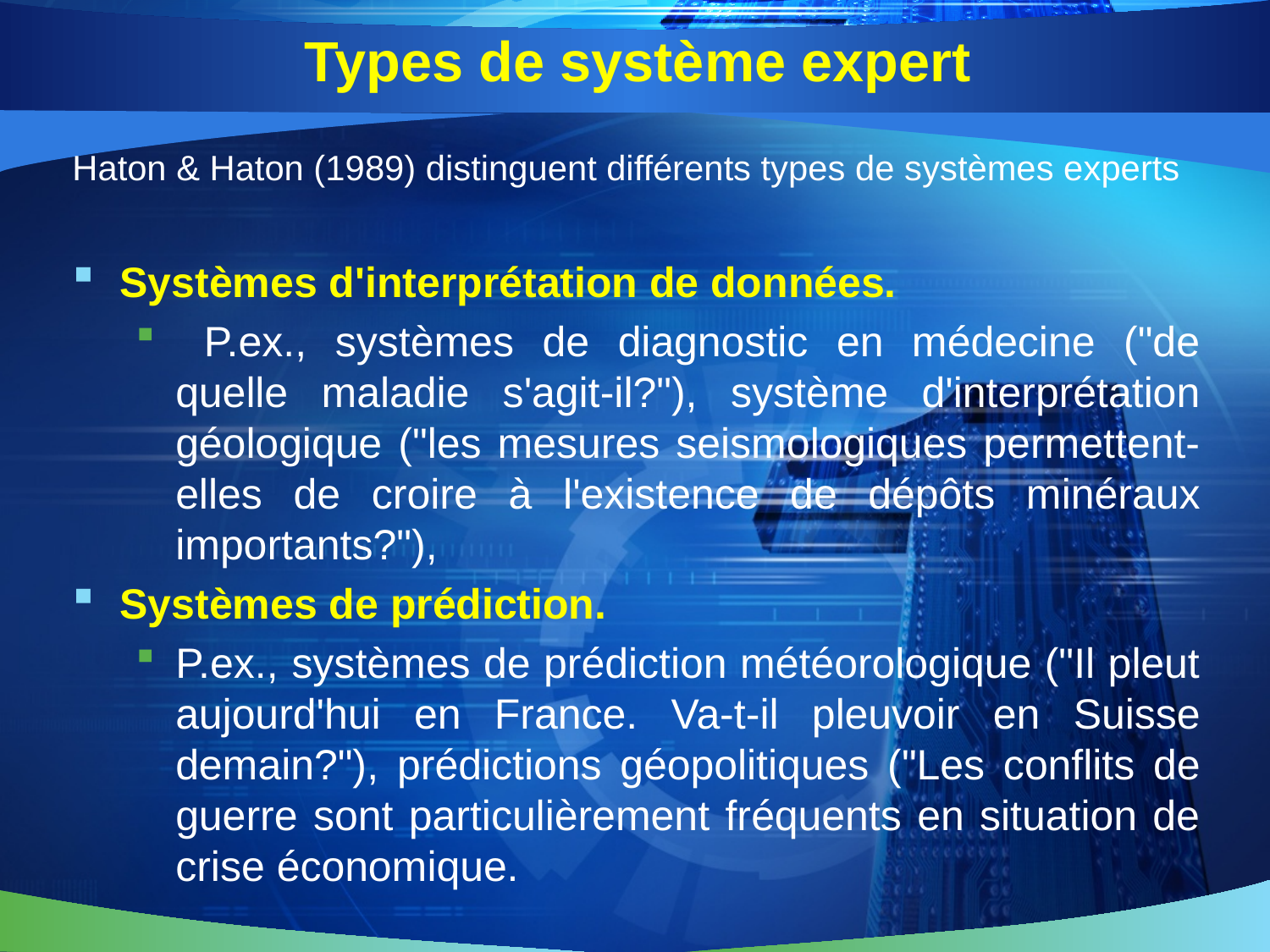

# Types de système expert
Haton & Haton (1989) distinguent différents types de systèmes experts

Systèmes d'interprétation de données.
 P.ex., systèmes de diagnostic en médecine ("de quelle maladie s'agit-il?"), système d'interprétation géologique ("les mesures seismologiques permettent-elles de croire à l'existence de dépôts minéraux importants?"),
Systèmes de prédiction.
P.ex., systèmes de prédiction météorologique ("Il pleut aujourd'hui en France. Va-t-il pleuvoir en Suisse demain?"), prédictions géopolitiques ("Les conflits de guerre sont particulièrement fréquents en situation de crise économique.